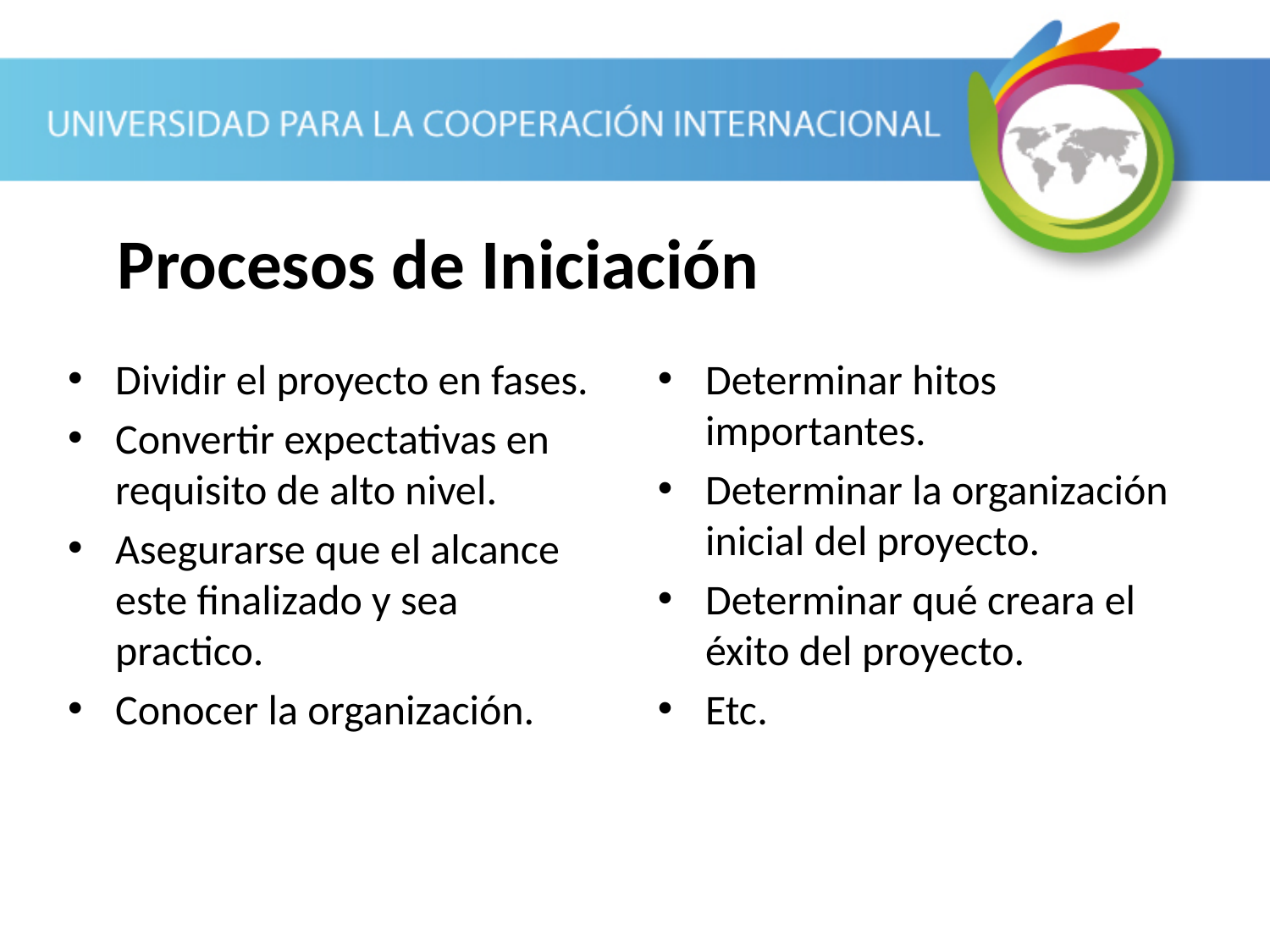

# Procesos de Iniciación
Dividir el proyecto en fases.
Convertir expectativas en requisito de alto nivel.
Asegurarse que el alcance este finalizado y sea practico.
Conocer la organización.

Determinar hitos importantes.
Determinar la organización inicial del proyecto.
Determinar qué creara el éxito del proyecto.
Etc.